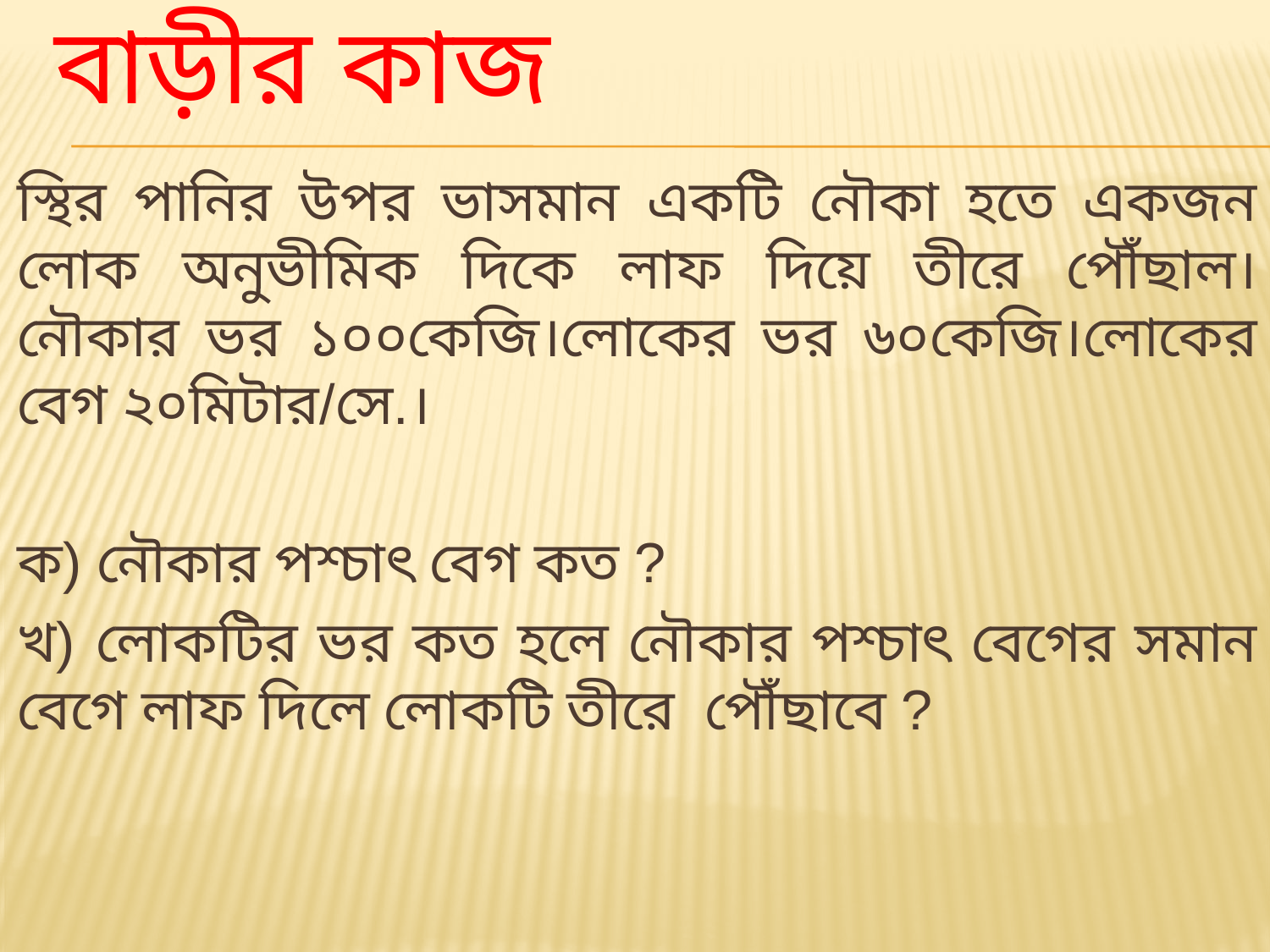

# বাড়ীর কাজ
স্থির পানির উপর ভাসমান একটি নৌকা হতে একজন লোক অনুভীমিক দিকে লাফ দিয়ে তীরে পৌঁছাল। নৌকার ভর ১০০কেজি।লোকের ভর ৬০কেজি।লোকের বেগ ২০মিটার/সে.।

ক) নৌকার পশ্চাৎ বেগ কত ?
খ) লোকটির ভর কত হলে নৌকার পশ্চাৎ বেগের সমান বেগে লাফ দিলে লোকটি তীরে  পৌঁছাবে ?